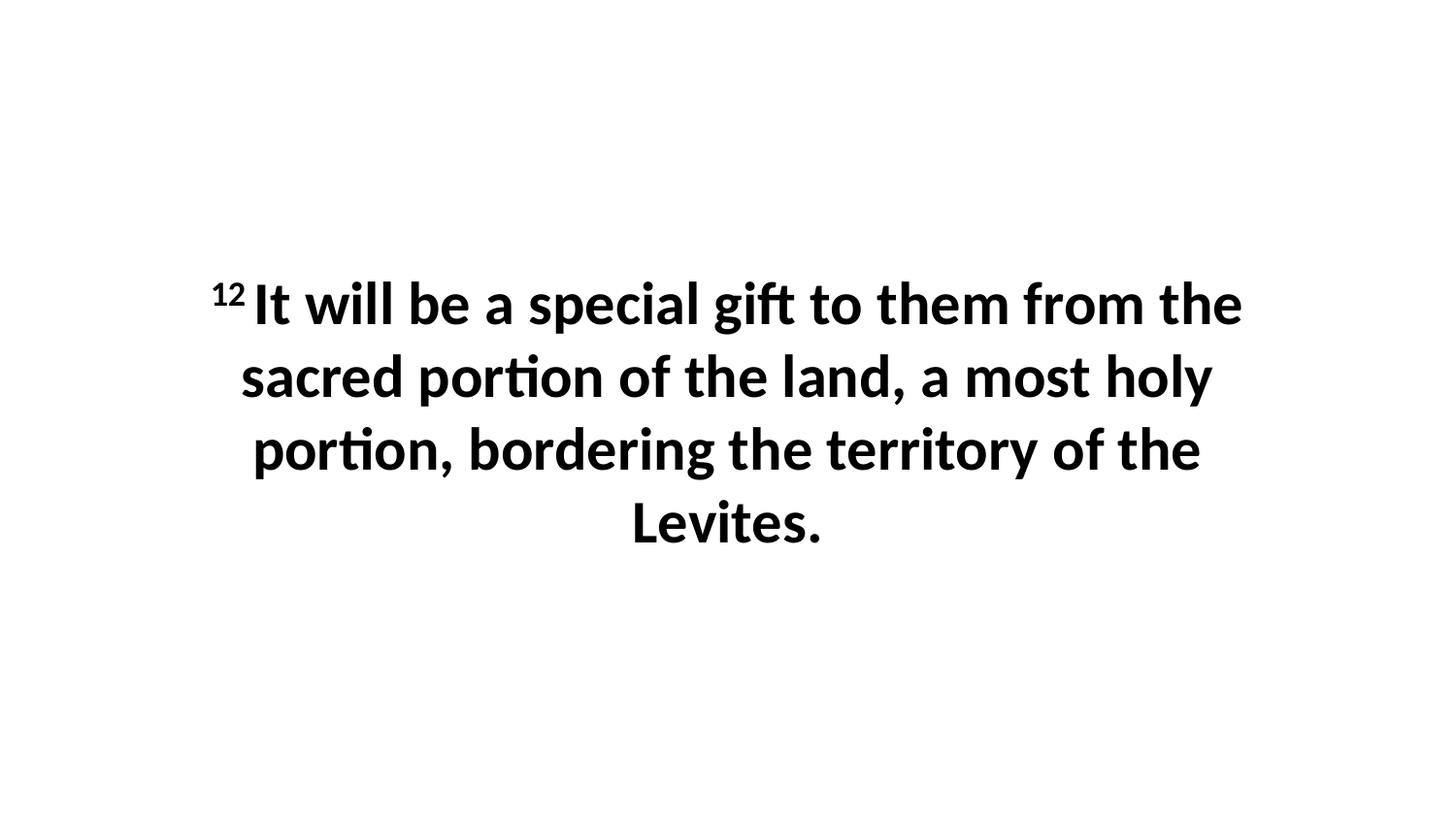

12 It will be a special gift to them from the sacred portion of the land, a most holy portion, bordering the territory of the Levites.